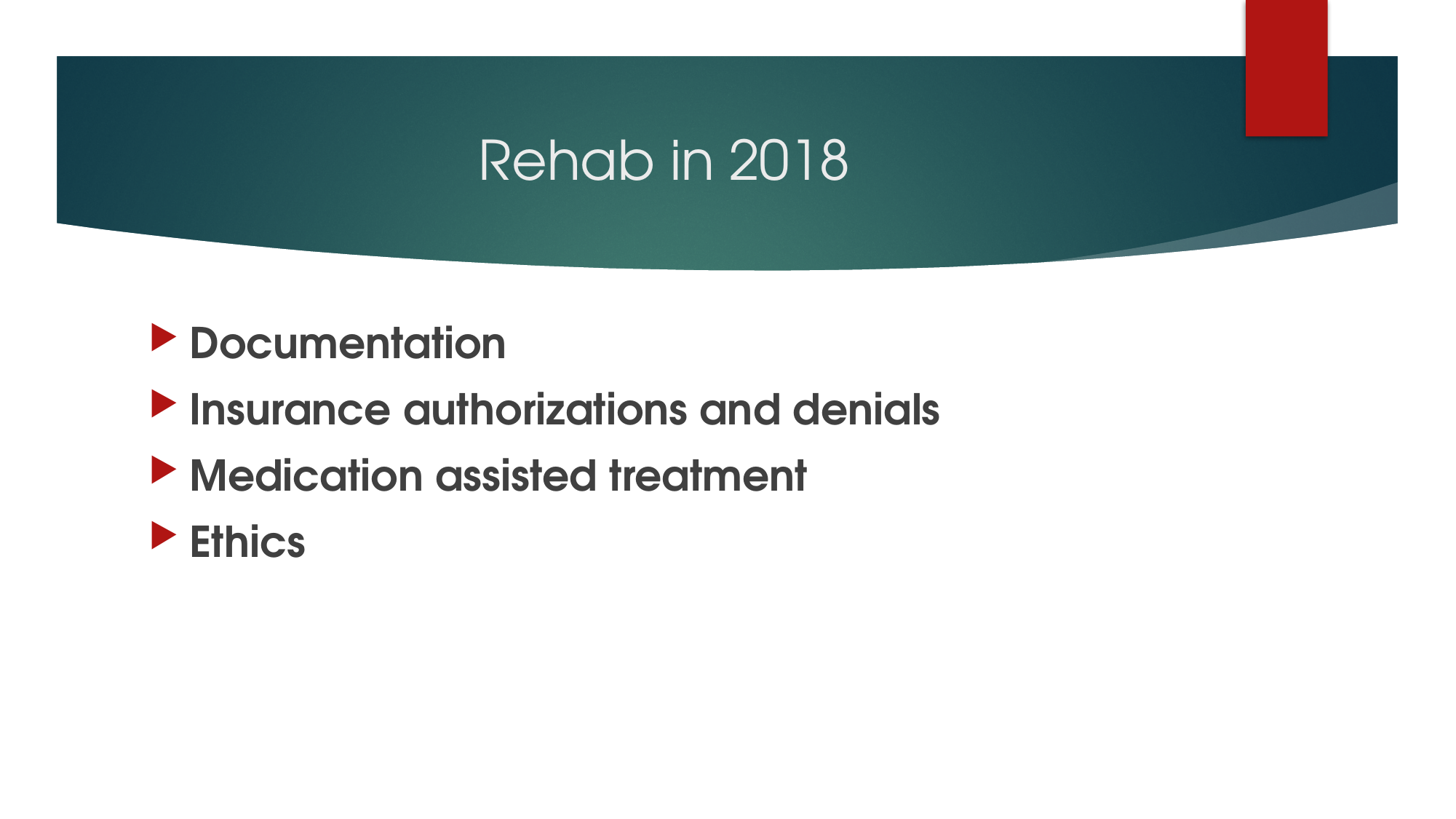

# Rehab in 2018
Documentation
Insurance authorizations and denials
Medication assisted treatment
Ethics